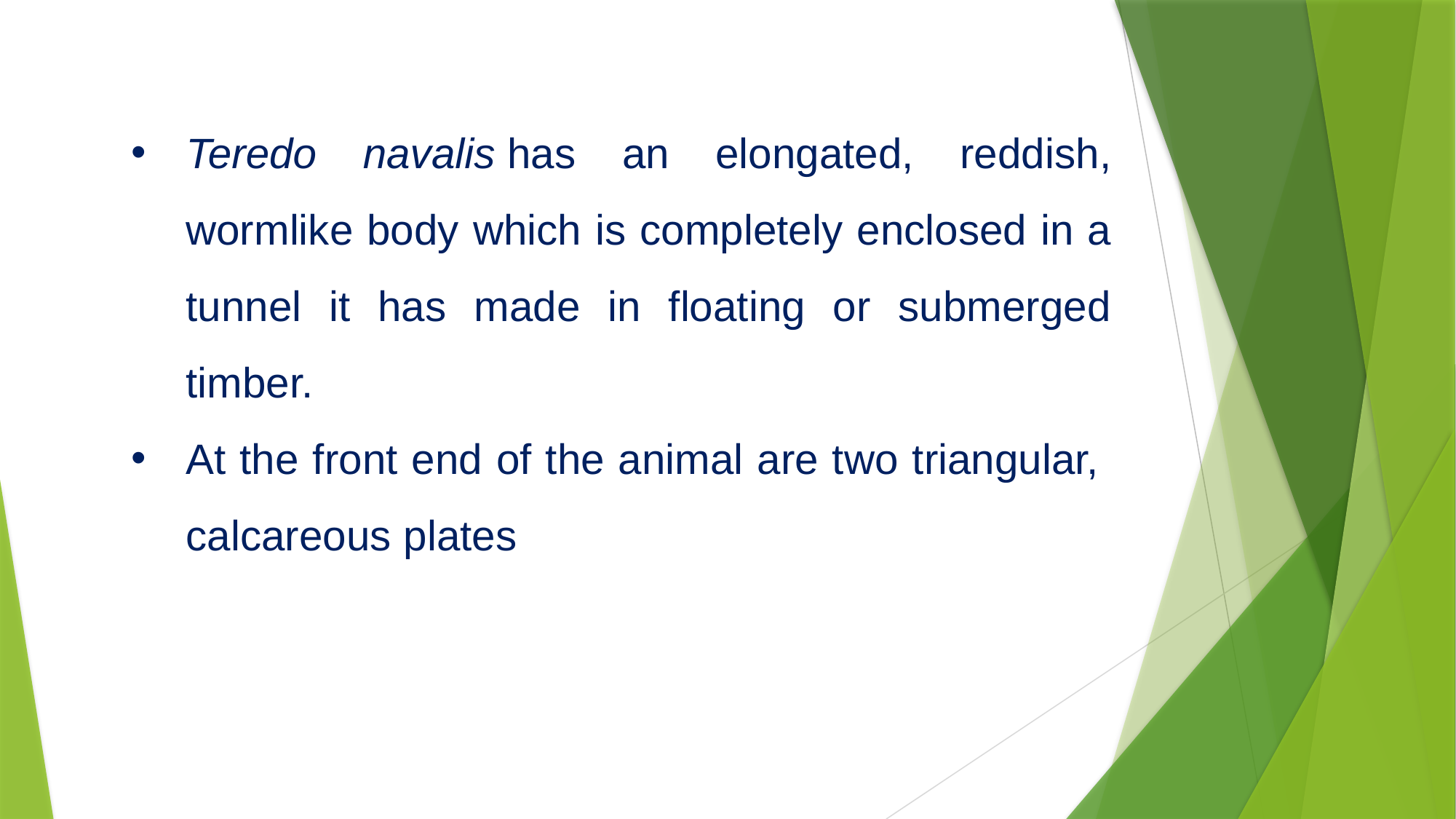

Teredo navalis has an elongated, reddish, wormlike body which is completely enclosed in a tunnel it has made in floating or submerged timber.
At the front end of the animal are two triangular, calcareous plates